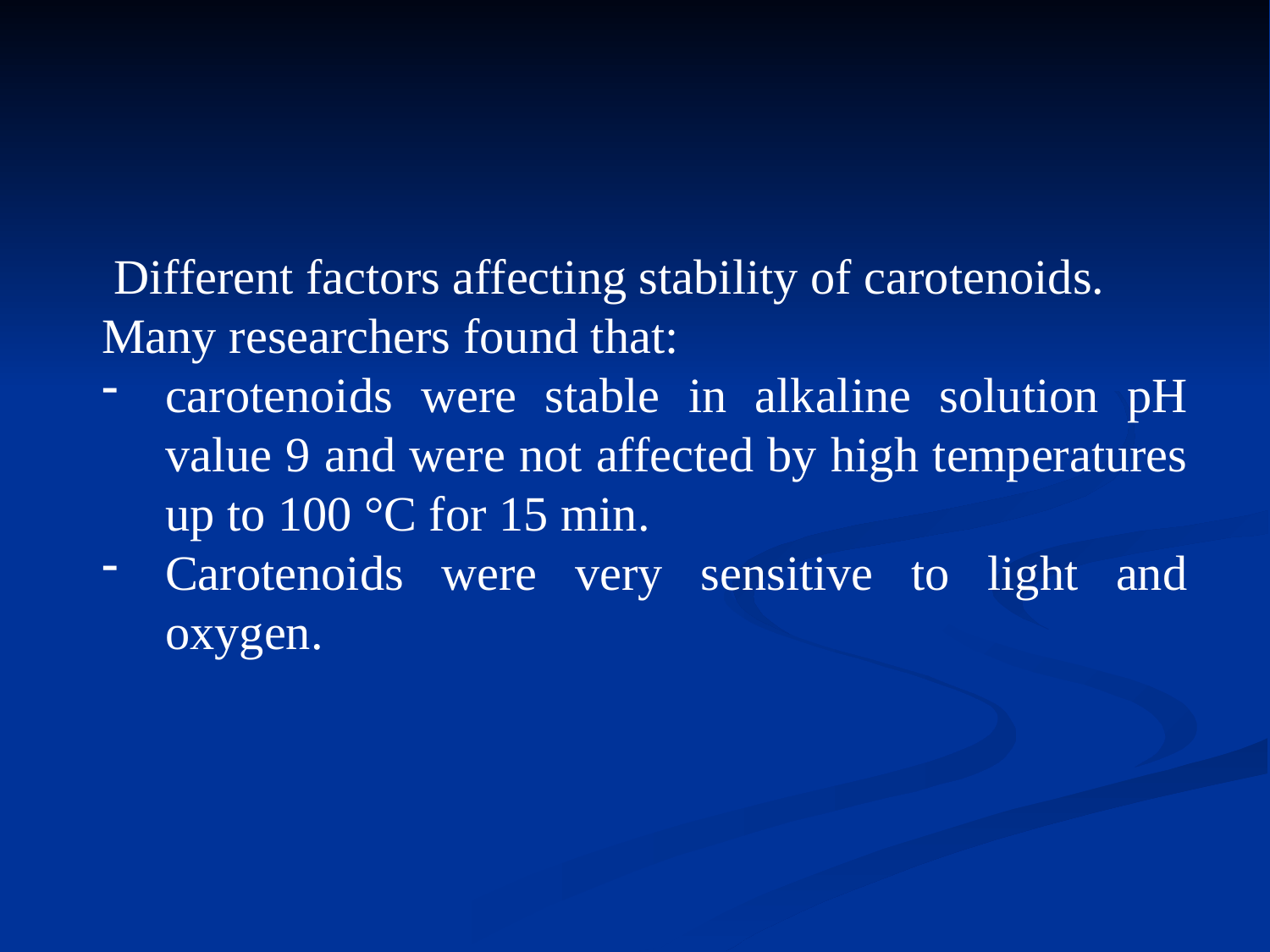

Different factors affecting stability of carotenoids.
Many researchers found that:
carotenoids were stable in alkaline solution pH value 9 and were not affected by high temperatures up to 100 °C for 15 min.
Carotenoids were very sensitive to light and oxygen.